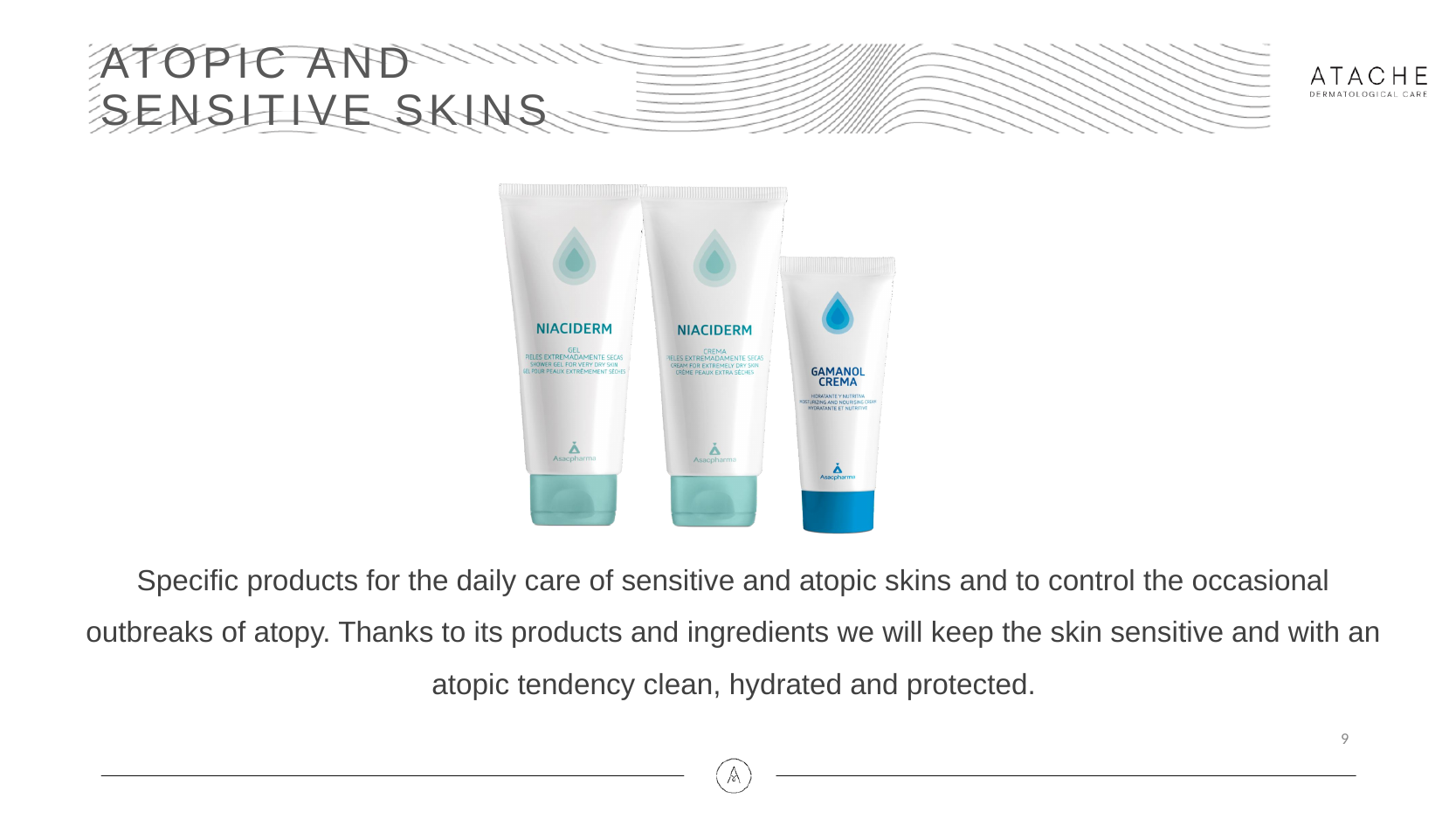

# ATOPIC AND SENSITIVE SKINS

Specific products for the daily care of sensitive and atopic skins and to control the occasional outbreaks of atopy. Thanks to its products and ingredients we will keep the skin sensitive and with an atopic tendency clean, hydrated and protected.
9